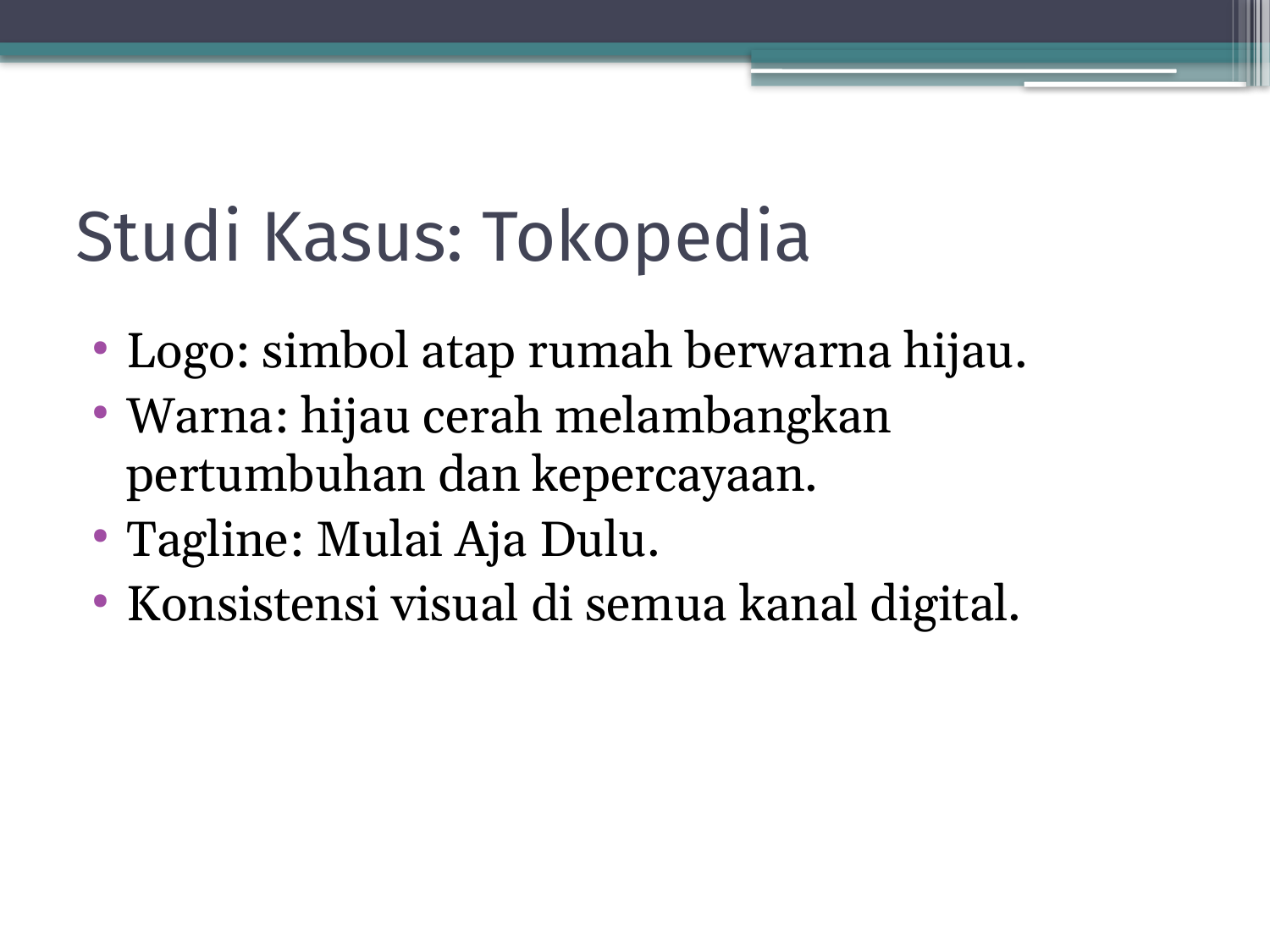

# Studi Kasus: Tokopedia
Logo: simbol atap rumah berwarna hijau.
Warna: hijau cerah melambangkan pertumbuhan dan kepercayaan.
Tagline: Mulai Aja Dulu.
Konsistensi visual di semua kanal digital.